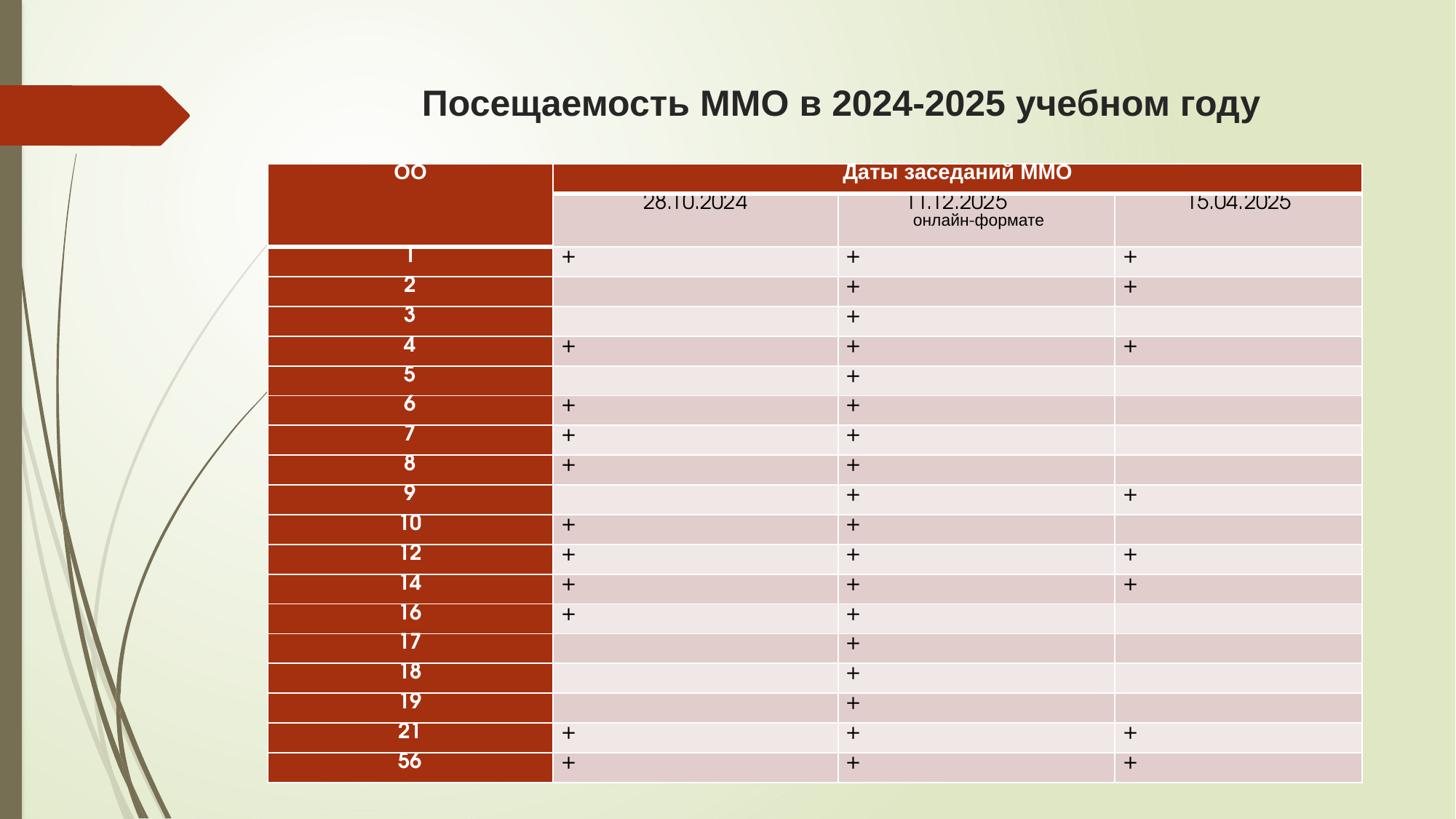

# Посещаемость ММО в 2024-2025 учебном году
| ОО | Даты заседаний ММО |  |  |
| --- | --- | --- | --- |
|  | 28.10.2024 | 11.12.2025 онлайн-формате | 15.04.2025 |
| 1 | + | + | + |
| 2 |  | + | + |
| 3 |  | + |  |
| 4 | + | + | + |
| 5 |  | + |  |
| 6 | + | + |  |
| 7 | + | + |  |
| 8 | + | + |  |
| 9 |  | + | + |
| 10 | + | + |  |
| 12 | + | + | + |
| 14 | + | + | + |
| 16 | + | + |  |
| 17 |  | + |  |
| 18 |  | + |  |
| 19 |  | + |  |
| 21 | + | + | + |
| 56 | + | + | + |